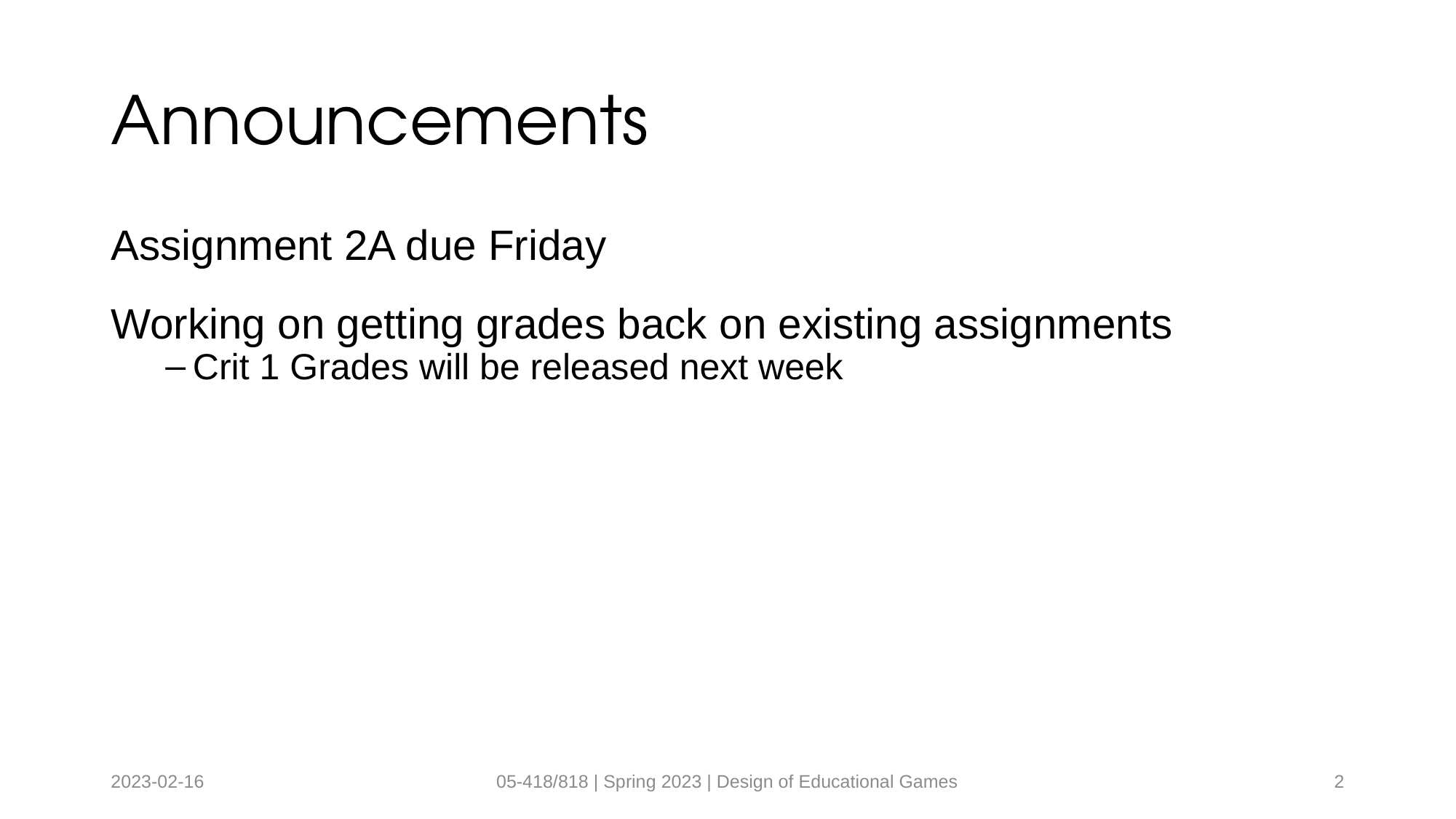

# Announcements
Assignment 2A due Friday
Working on getting grades back on existing assignments
Crit 1 Grades will be released next week

2023-02-16
05-418/818 | Spring 2023 | Design of Educational Games
2